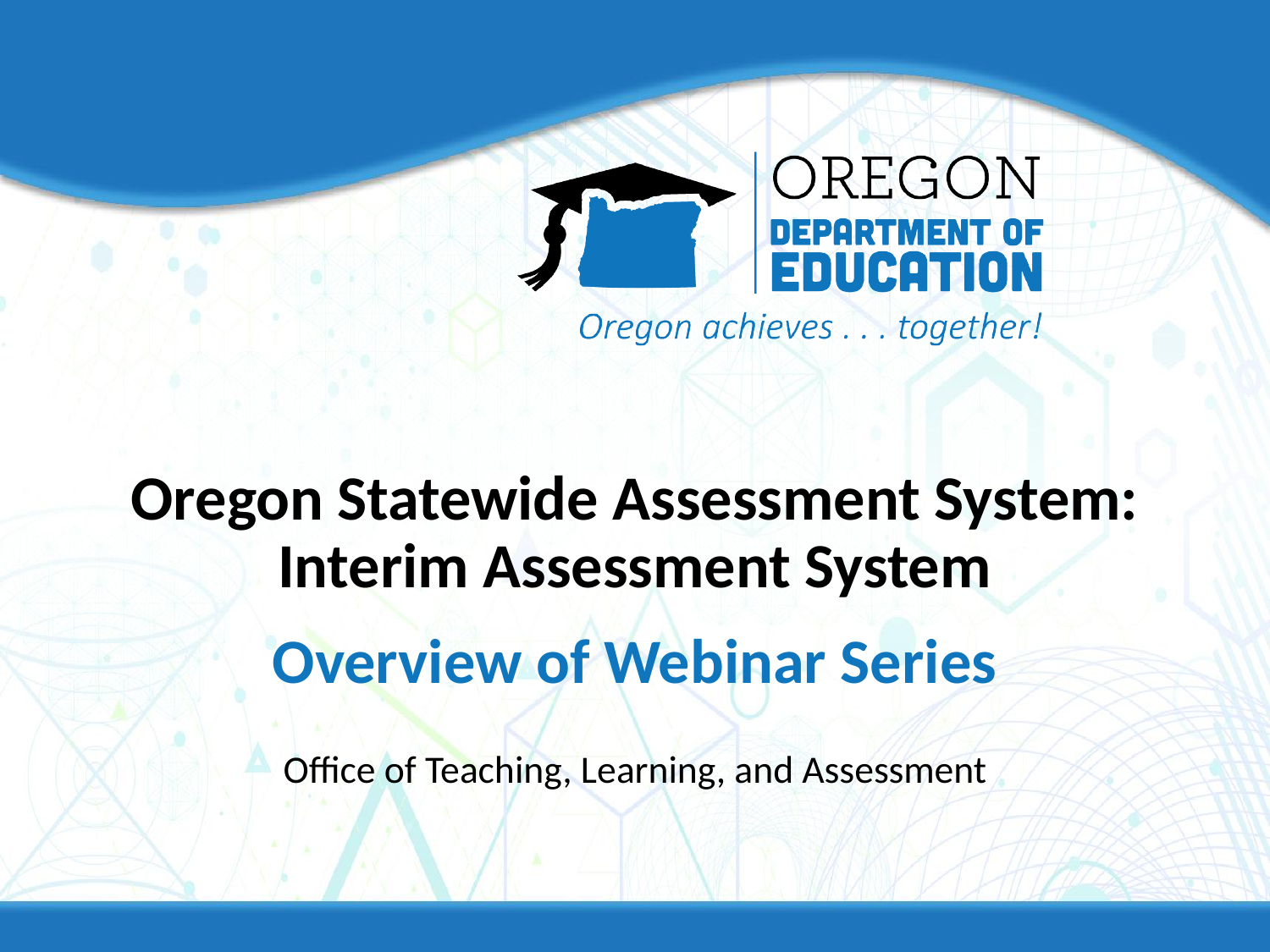

# Oregon Statewide Assessment System:
Interim Assessment System
Overview of Webinar Series
Office of Teaching, Learning, and Assessment